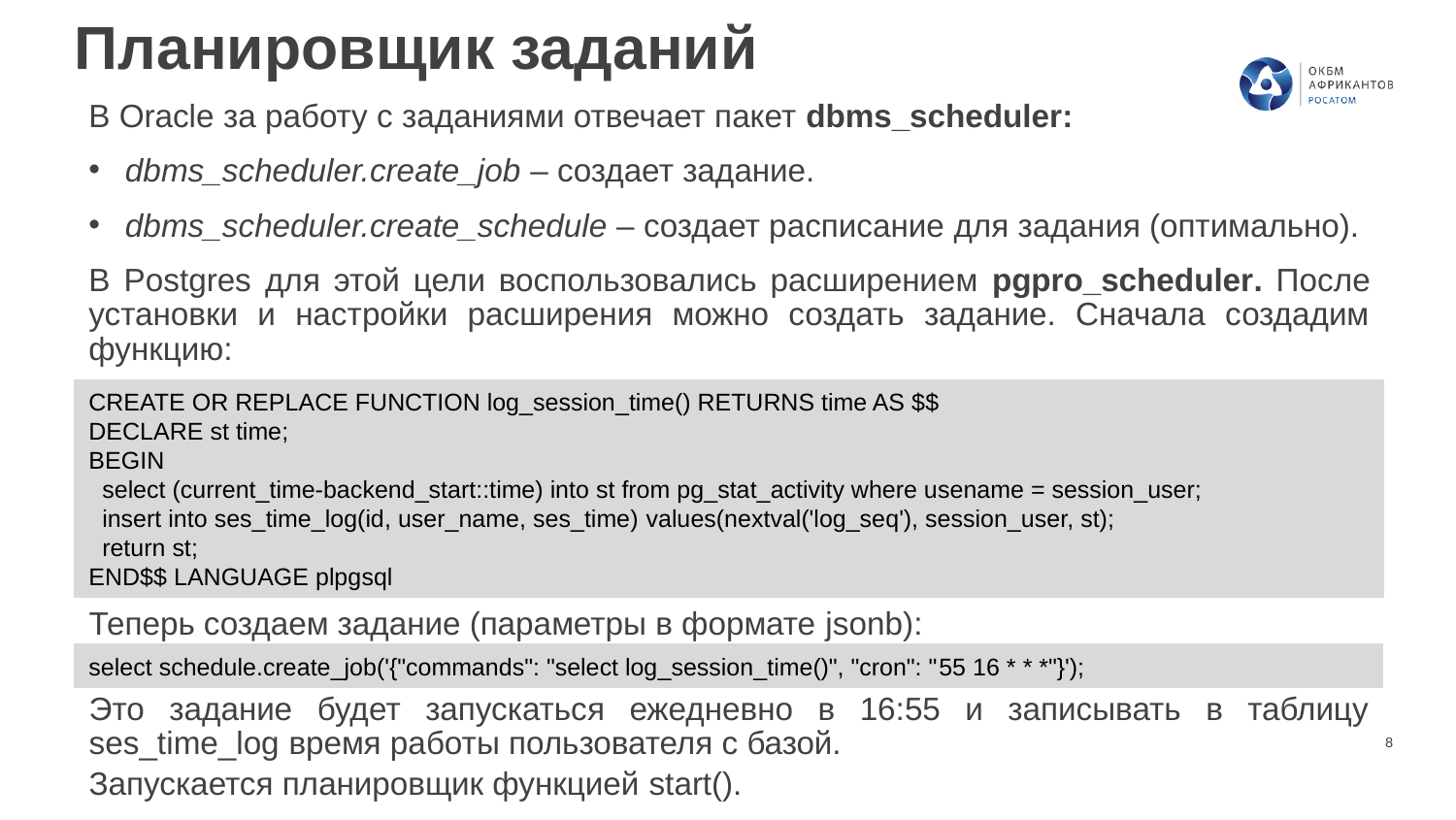

# Планировщик заданий
В Oracle за работу с заданиями отвечает пакет dbms_scheduler:
dbms_scheduler.create_job – создает задание.
dbms_scheduler.create_schedule – создает расписание для задания (оптимально).
В Postgres для этой цели воспользовались расширением pgpro_scheduler. После установки и настройки расширения можно создать задание. Сначала создадим функцию:
CREATE OR REPLACE FUNCTION log_session_time() RETURNS time AS $$
DECLARE st time;
BEGIN
  select (current_time-backend_start::time) into st from pg_stat_activity where usename = session_user;
  insert into ses_time_log(id, user_name, ses_time) values(nextval('log_seq'), session_user, st);
  return st;
END$$ LANGUAGE plpgsql
Теперь создаем задание (параметры в формате jsonb):
select schedule.create_job('{"commands": "select log_session_time()", "cron": "55 16 * * *"}');
Это задание будет запускаться ежедневно в 16:55 и записывать в таблицу ses_time_log время работы пользователя с базой.
Запускается планировщик функцией start().